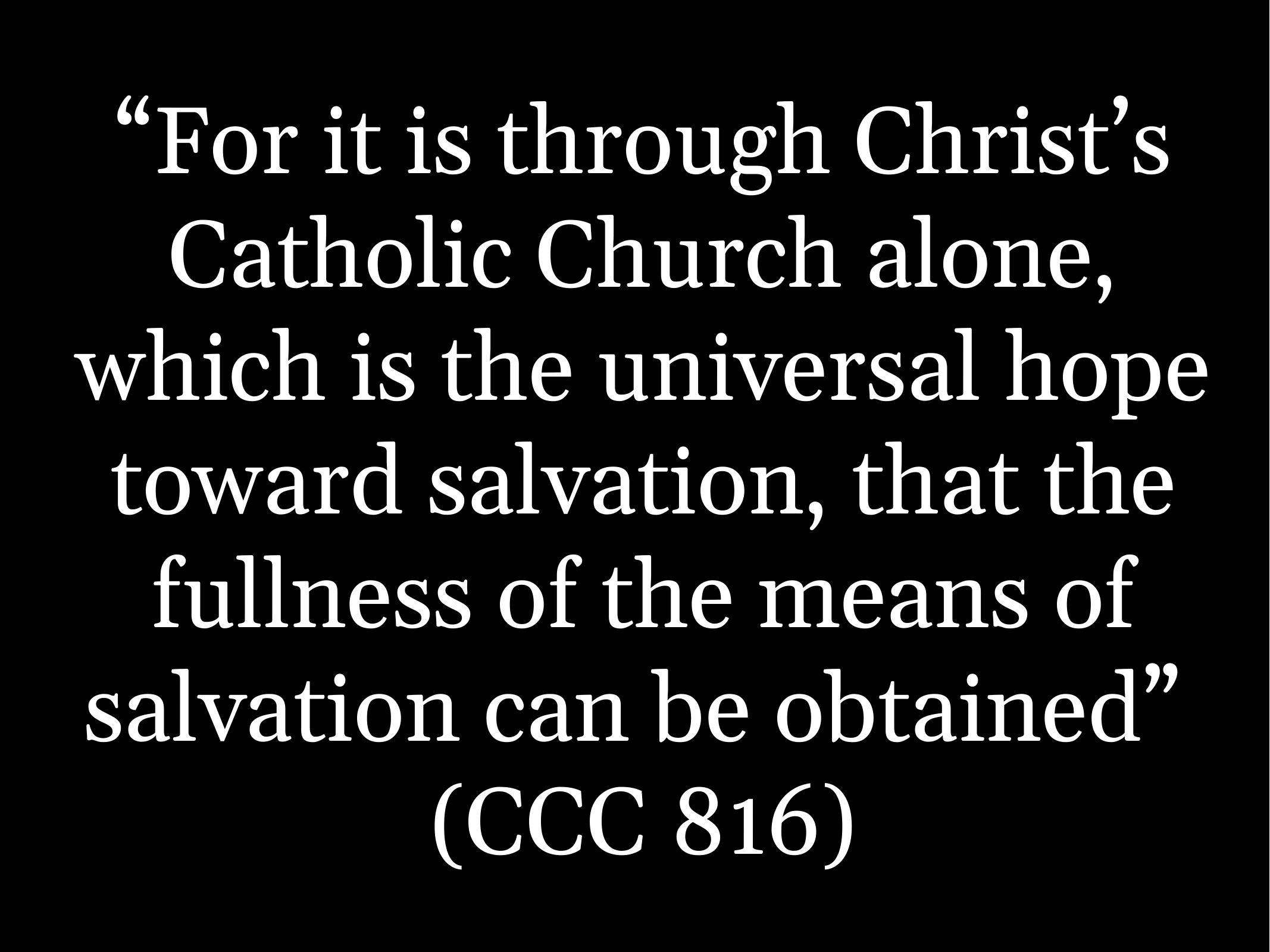

# “For it is through Christ’s Catholic Church alone, which is the universal hope toward salvation, that the fullness of the means of salvation can be obtained”
(CCC 816)